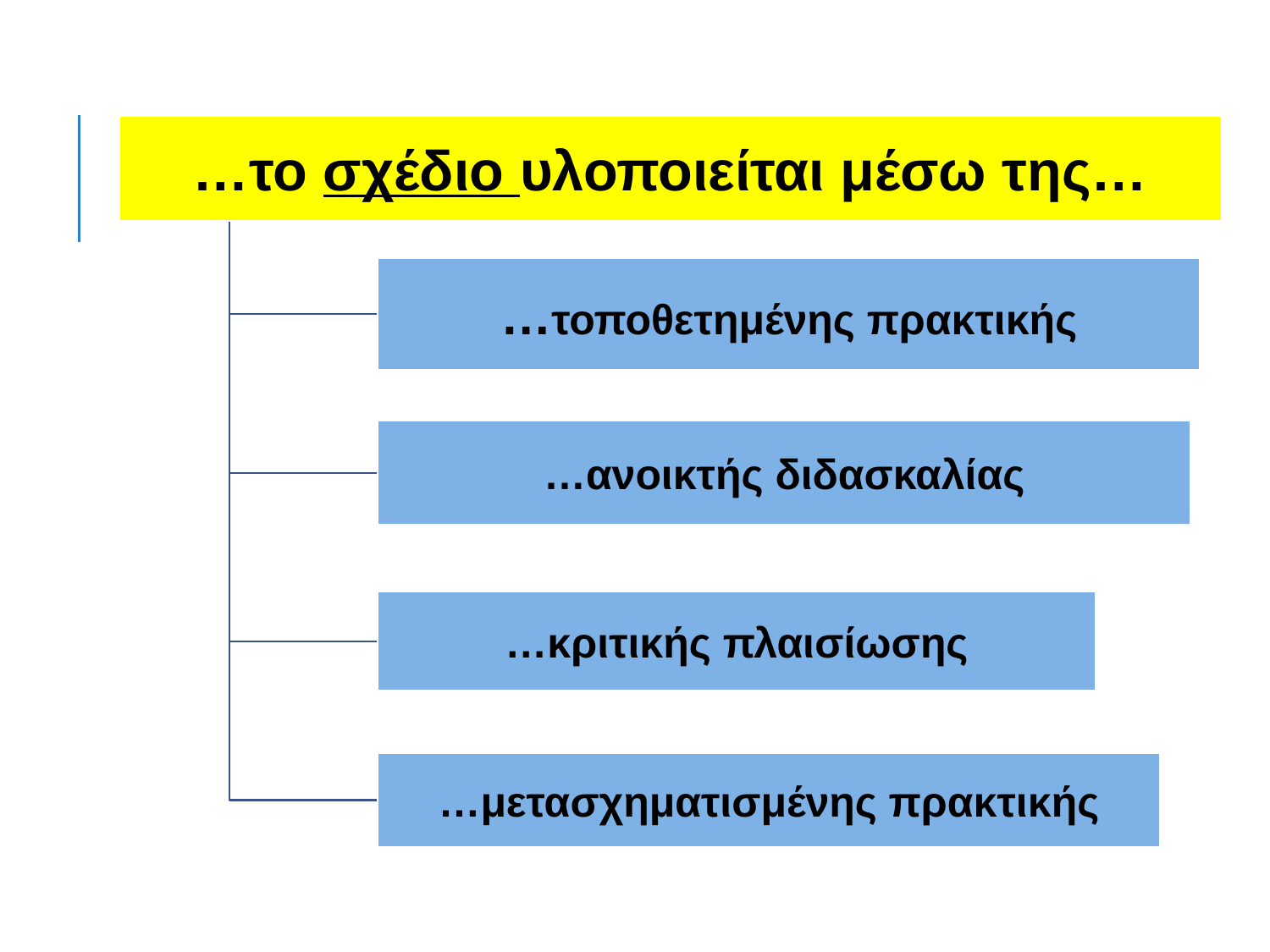

…το σχέδιο υλοποιείται μέσω της…
…τοποθετημένης πρακτικής
…ανοικτής διδασκαλίας
…κριτικής πλαισίωσης
…μετασχηματισμένης πρακτικής